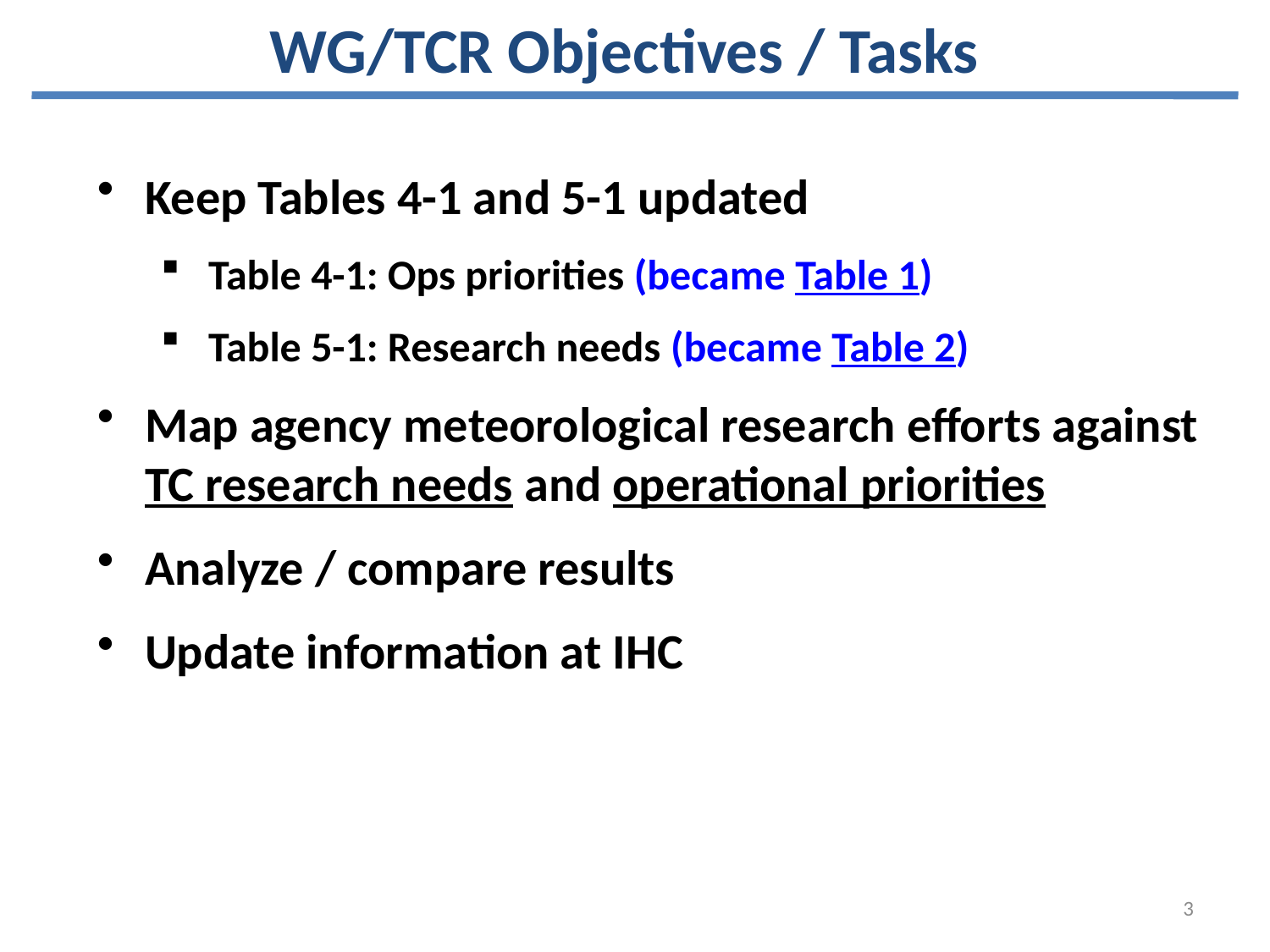

WG/TCR Objectives / Tasks
Keep Tables 4-1 and 5-1 updated
Table 4-1: Ops priorities (became Table 1)
Table 5-1: Research needs (became Table 2)
Map agency meteorological research efforts against TC research needs and operational priorities
Analyze / compare results
Update information at IHC
3